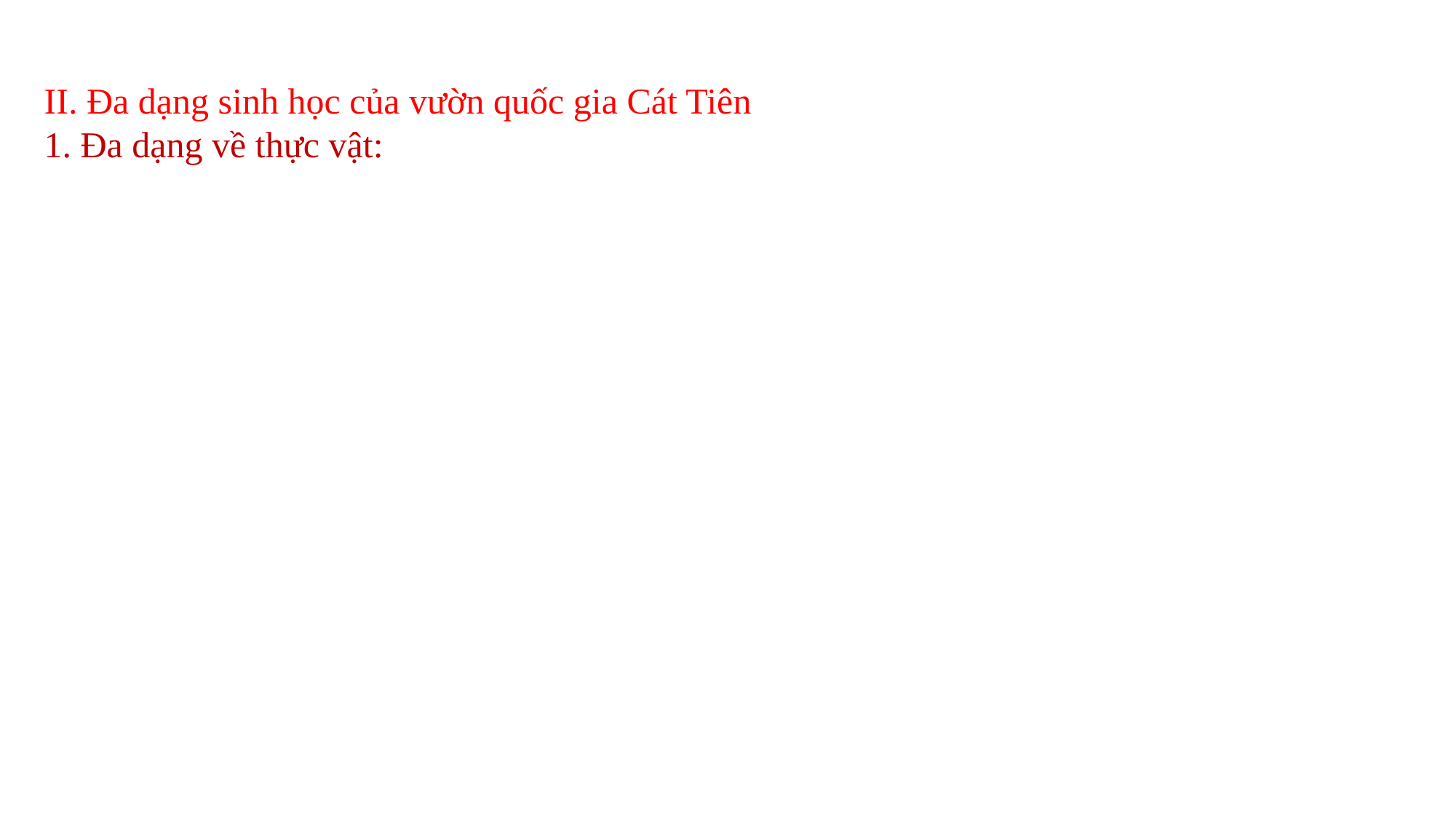

II. Đa dạng sinh học của vườn quốc gia Cát Tiên
1. Đa dạng về thực vật: